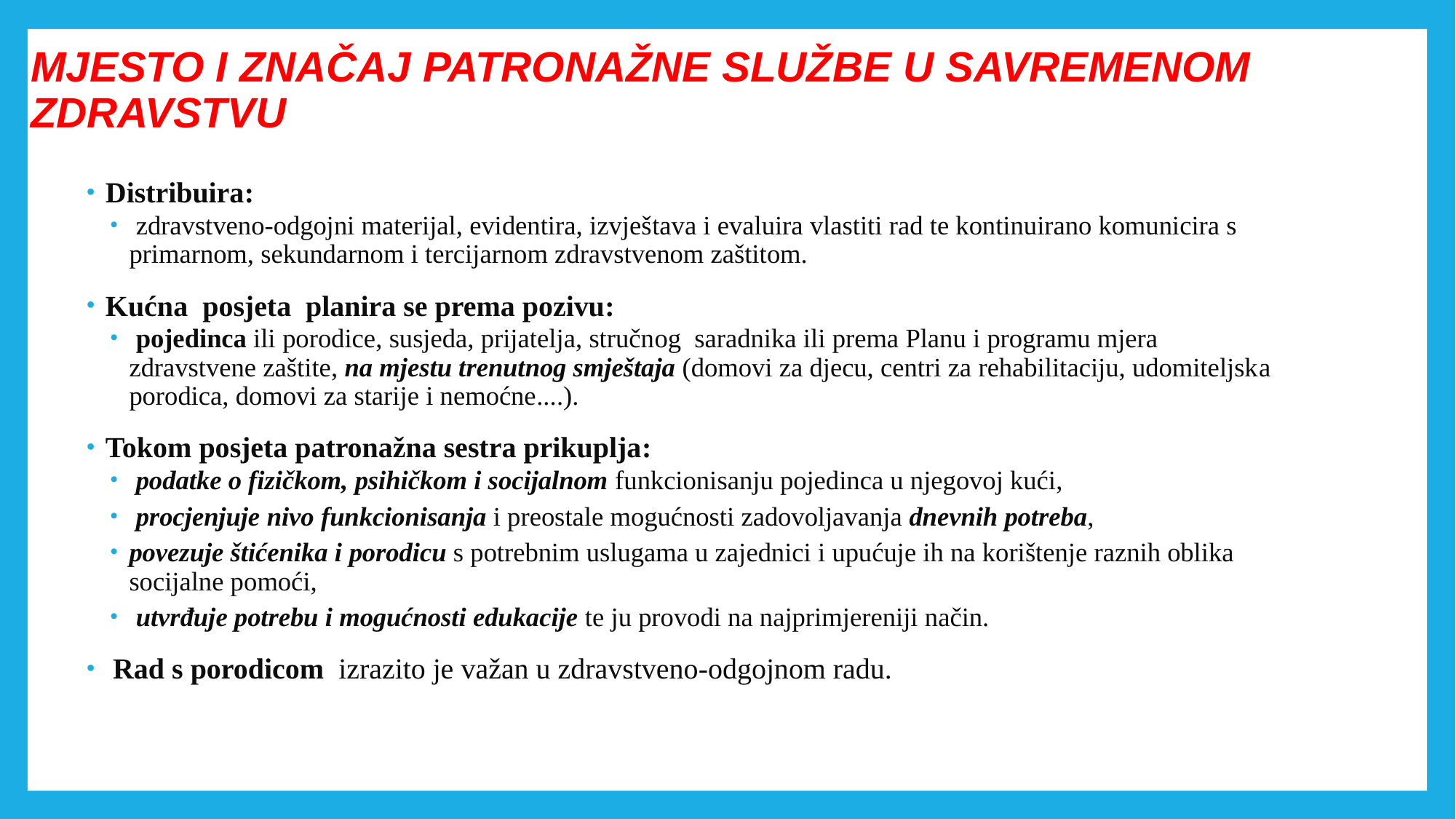

# MJESTO I ZNAČAJ PATRONAŽNE SLUŽBE U SAVREMENOM ZDRAVSTVU
Distribuira:
 zdravstveno-odgojni materijal, evidentira, izvještava i evaluira vlastiti rad te kontinuirano komunicira s primarnom, sekundarnom i tercijarnom zdravstvenom zaštitom.
Kućna  posjeta  planira se prema pozivu:
 pojedinca ili porodice, susjeda, prijatelja, stručnog  saradnika ili prema Planu i programu mjera zdravstvene zaštite, na mjestu trenutnog smještaja (domovi za djecu, centri za rehabilitaciju, udomiteljska porodica, domovi za starije i nemoćne....).
Tokom posjeta patronažna sestra prikuplja:
 podatke o fizičkom, psihičkom i socijalnom funkcionisanju pojedinca u njegovoj kući,
 procjenjuje nivo funkcionisanja i preostale mogućnosti zadovoljavanja dnevnih potreba,
povezuje štićenika i porodicu s potrebnim uslugama u zajednici i upućuje ih na korištenje raznih oblika socijalne pomoći,
 utvrđuje potrebu i mogućnosti edukacije te ju provodi na najprimjereniji način.
 Rad s porodicom  izrazito je važan u zdravstveno-odgojnom radu.